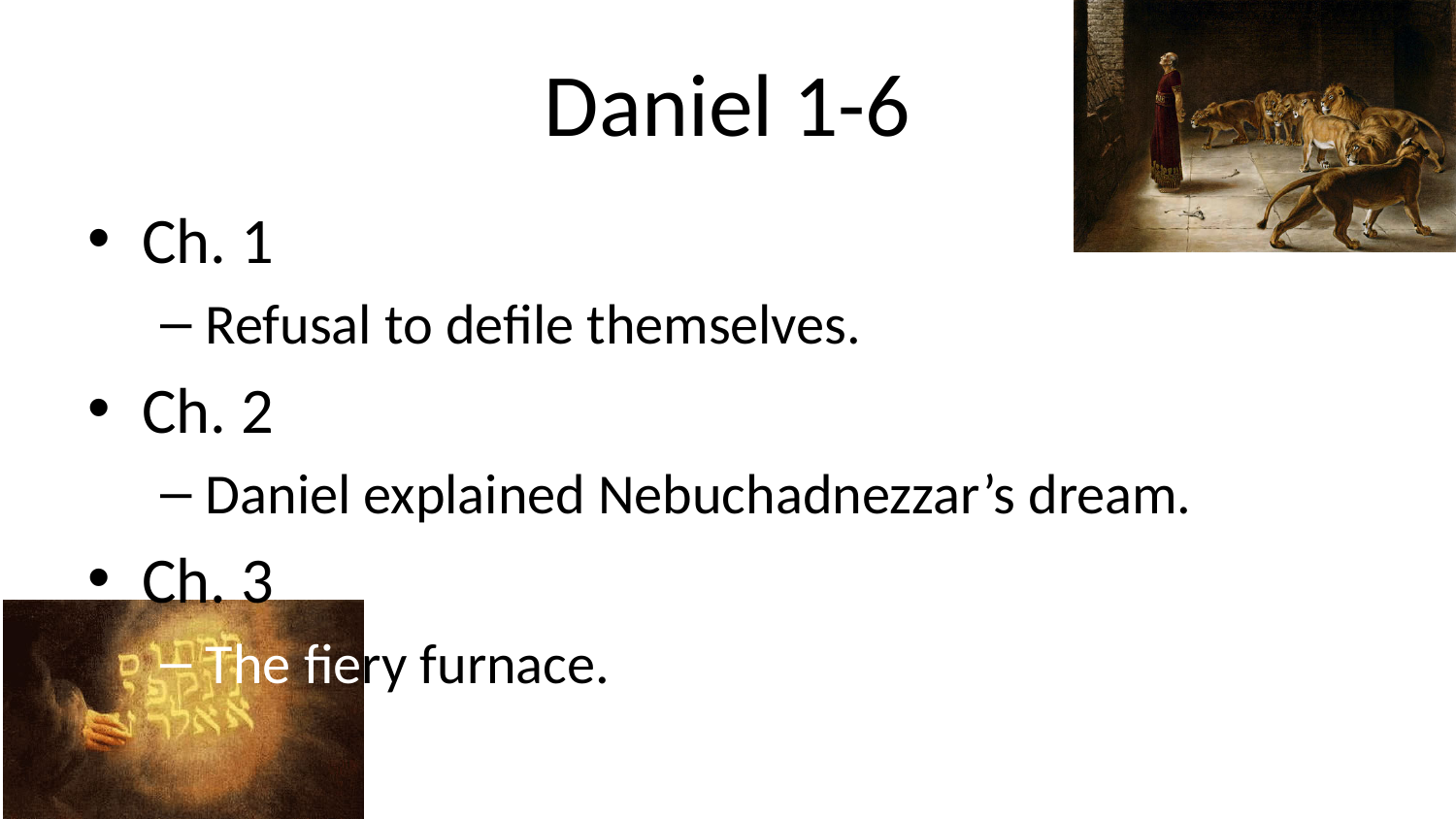

# Daniel 1-6
Ch. 1
Refusal to defile themselves.
Ch. 2
Daniel explained Nebuchadnezzar’s dream.
Ch. 3
The fiery furnace.